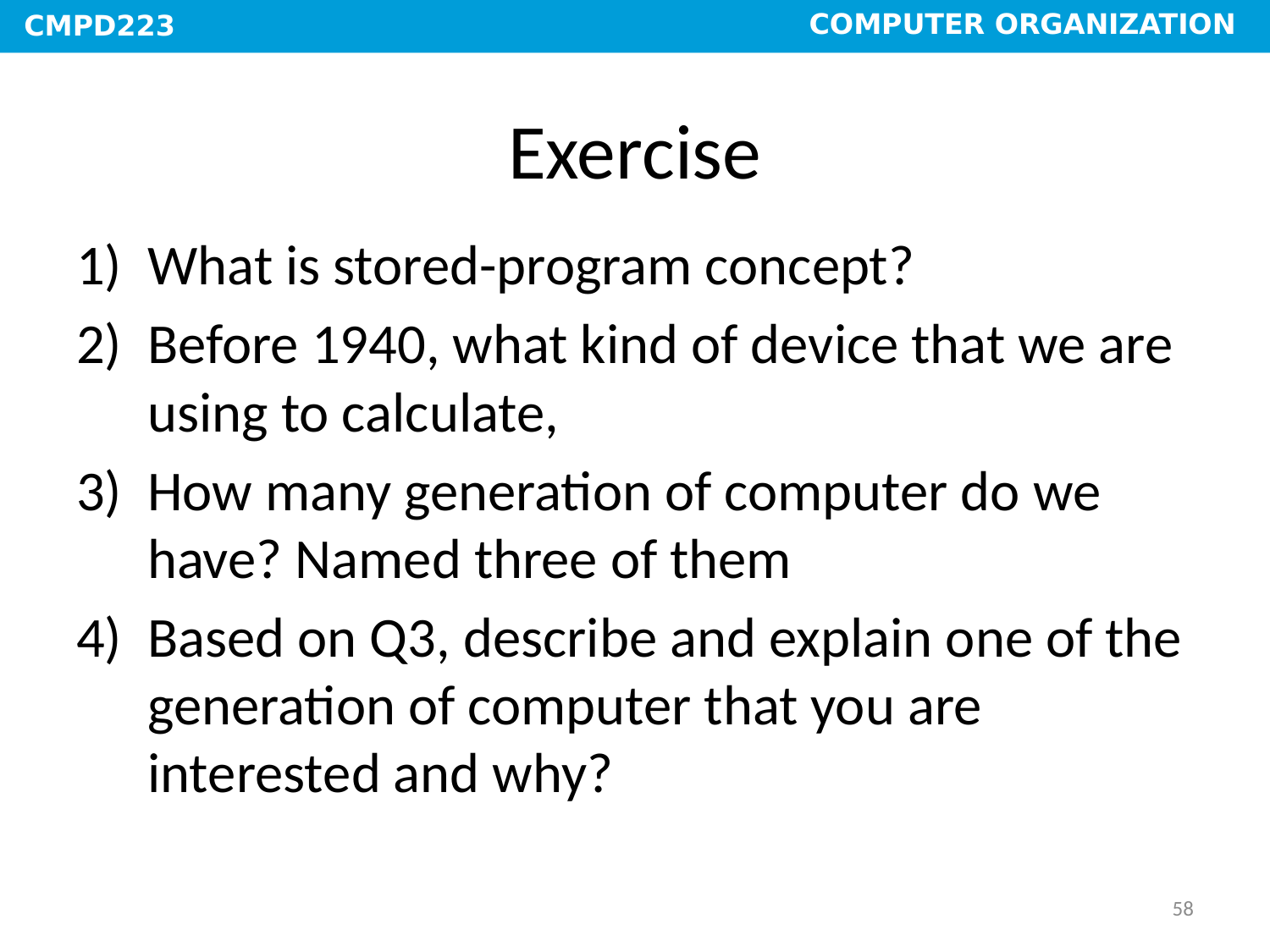

# Exercise
What is stored-program concept?
Before 1940, what kind of device that we are using to calculate,
How many generation of computer do we have? Named three of them
Based on Q3, describe and explain one of the generation of computer that you are interested and why?

58